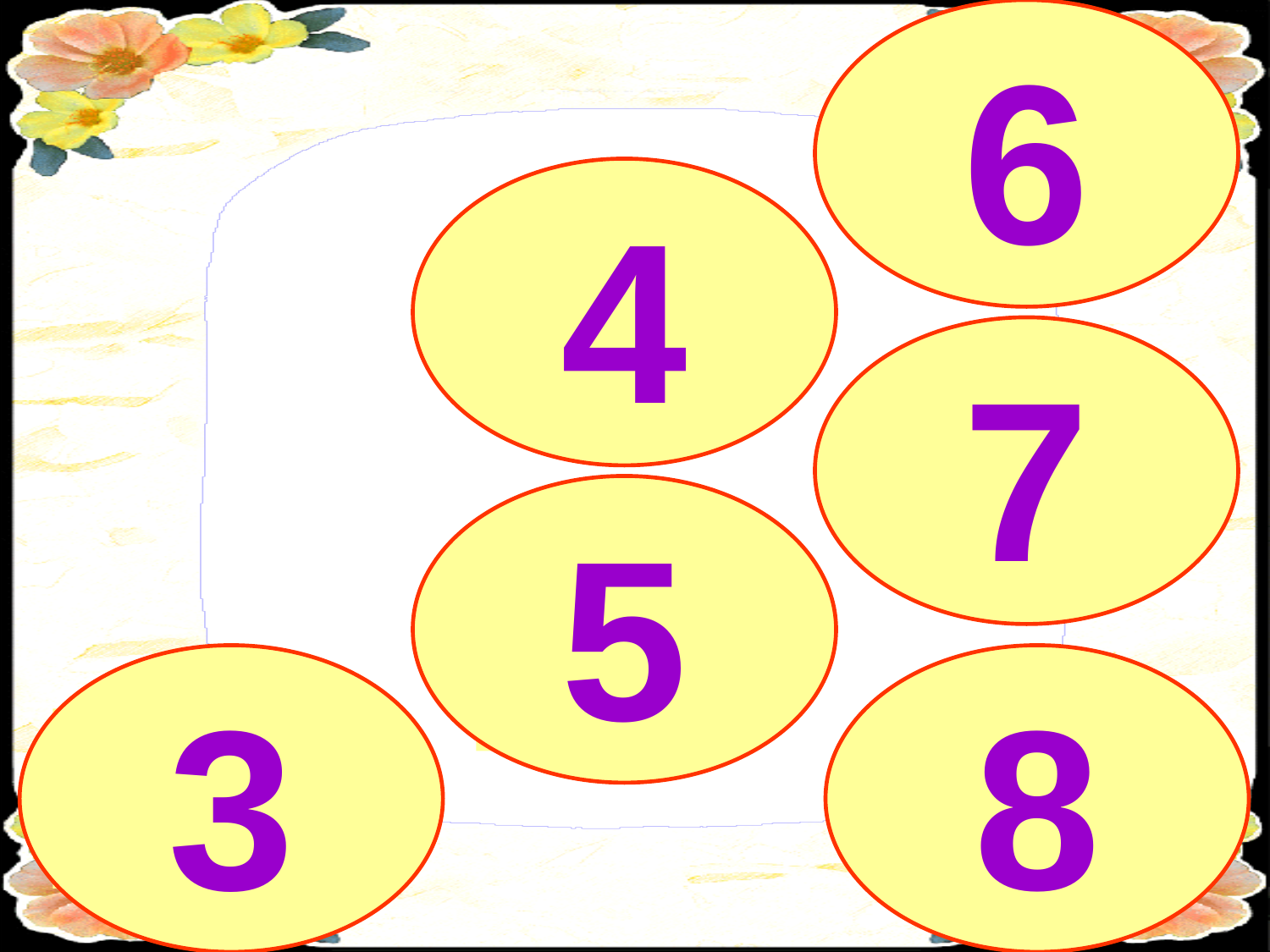

6
Khi sóc đến nhà chị
 Út thì chị Út có về
thăm mẹ ngay
không?
4
Nghe tin mẹ ốm chị
Cả và chị Hai có về
 thăm mẹ ngay
Không?
7
Sóc con âu yếm
và đã nói gì với
chị Út?
5
Chị Cả và chị Hai đã
biến thành con gì?
Vì sao?
3
8
Trong âu truyện
c/c thấy được những
Hình ảnh nào/
Trong câu chuyện
con yêu ai?
Vì sao?